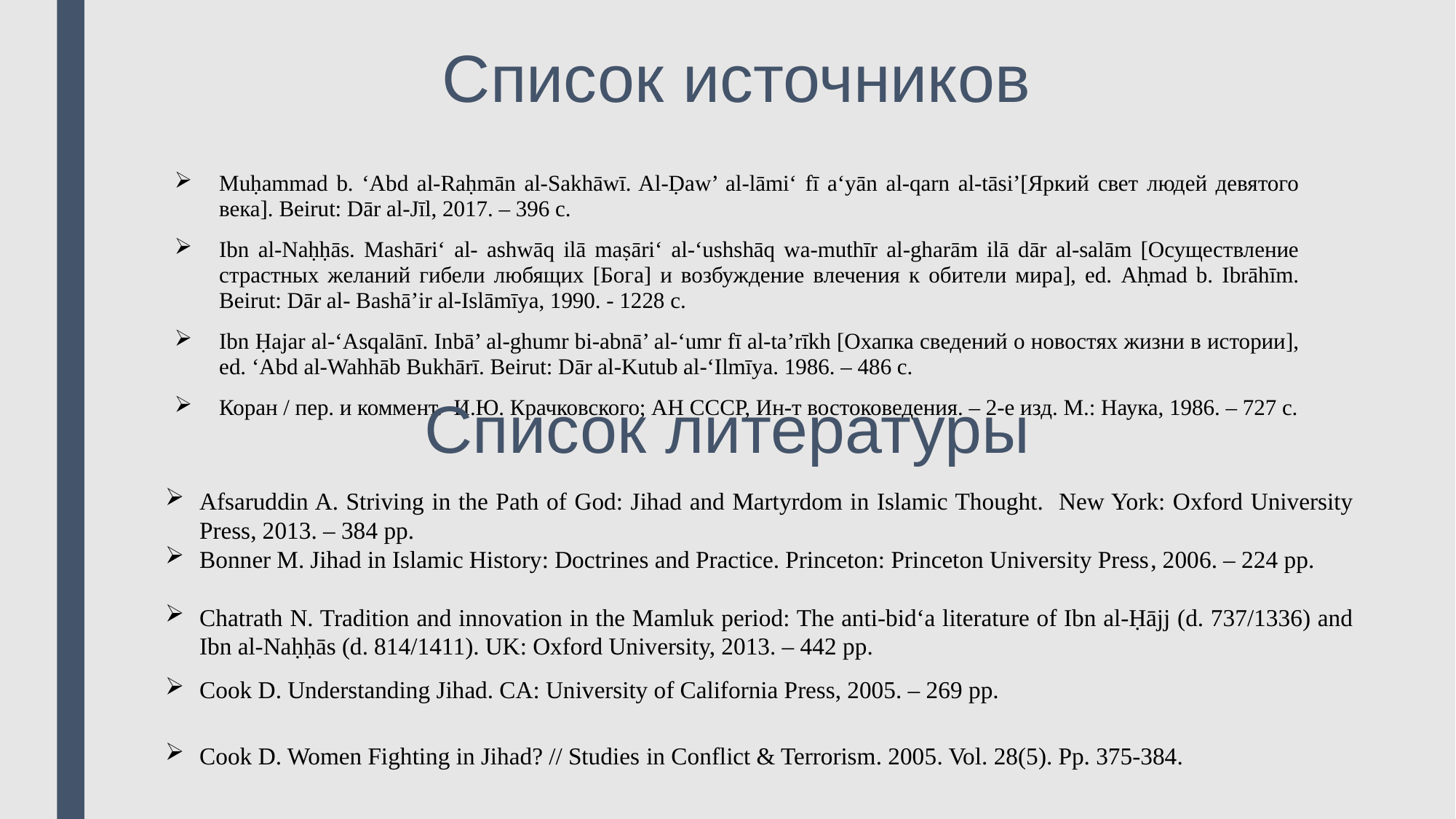

# Список источников
Muḥammad b. ‘Abd al-Raḥmān al-Sakhāwī. Al-Ḍaw’ al-lāmi‘ fī a‘yān al-qarn al-tāsi’[Яркий свет людей девятого века]. Beirut: Dār al-Jīl, 2017. – 396 с.
Ibn al-Naḥḥās. Mashāri‘ al- ashwāq ilā maṣāri‘ al-‘ushshāq wa-muthīr al-gharām ilā dār al-salām [Осуществление страстных желаний гибели любящих [Бога] и возбуждение влечения к обители мира], ed. Aḥmad b. Ibrāhīm. Beirut: Dār al- Bashā’ir al-Islāmīya, 1990. - 1228 c.
Ibn Ḥajar al-‘Asqalānī. Inbā’ al-ghumr bi-abnā’ al-‘umr fī al-ta’rīkh [Охапка сведений о новостях жизни в истории], ed. ‘Abd al-Wahhāb Bukhārī. Beirut: Dār al-Kutub al-‘Ilmīya. 1986. – 486 c.
Коран / пер. и коммент.  И.Ю. Крачковского; АН СССР, Ин-т востоковедения. – 2-е изд. М.: Наука, 1986. – 727 с.

Список литературы
Afsaruddin A. Striving in the Path of God: Jihad and Martyrdom in Islamic Thought.  New York: Oxford University Press, 2013. – 384 pp.
Bonner M. Jihad in Islamic History: Doctrines and Practice. Princeton: Princeton University Press, 2006. – 224 pp.

Chatrath N. Tradition and innovation in the Mamluk period: The anti-bid‘a literature of Ibn al-Ḥājj (d. 737/1336) and Ibn al-Naḥḥās (d. 814/1411). UK: Oxford University, 2013. – 442 pp.
Cook D. Understanding Jihad. CA: University of California Press, 2005. – 269 pp.
Cook D. Women Fighting in Jihad? // Studies in Conflict & Terrorism. 2005. Vol. 28(5). Pp. 375-384.